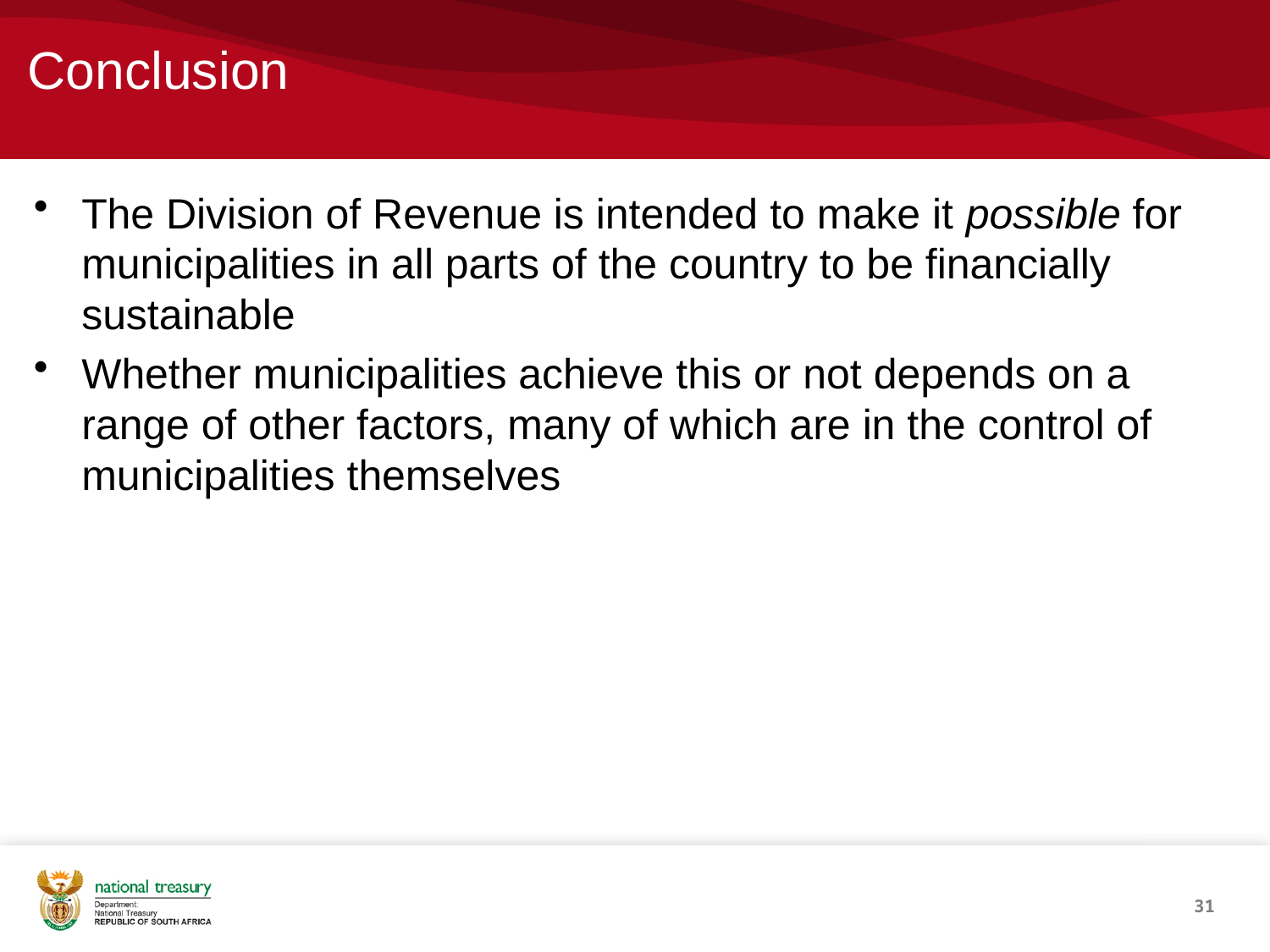

# Conclusion
The Division of Revenue is intended to make it possible for municipalities in all parts of the country to be financially sustainable
Whether municipalities achieve this or not depends on a range of other factors, many of which are in the control of municipalities themselves
31